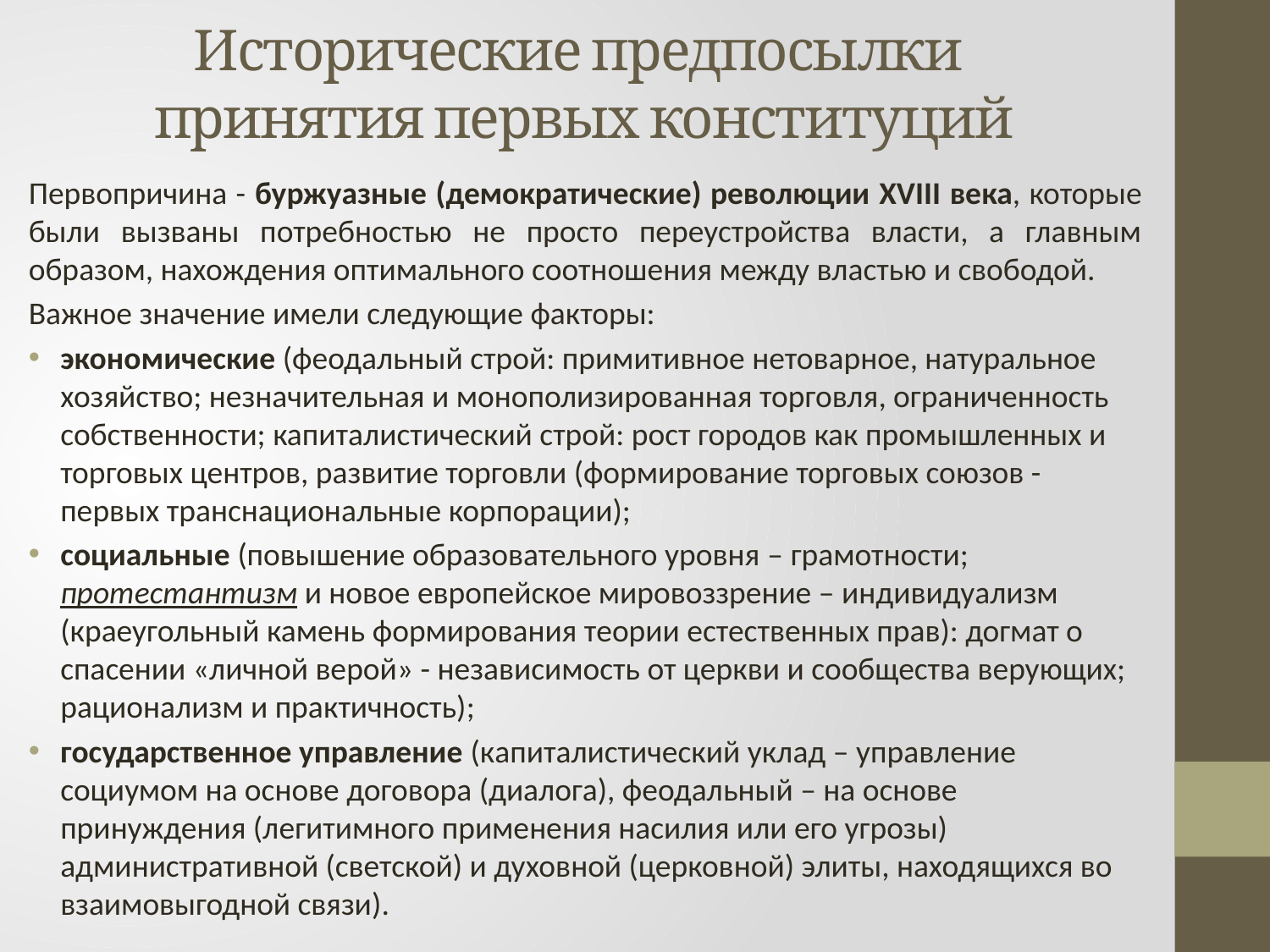

# Исторические предпосылки принятия первых конституций
Первопричина - буржуазные (демократические) революции XVIII века, которые были вызваны потребностью не просто переустройства власти, а главным образом, нахождения оптимального соотношения между властью и свободой.
Важное значение имели следующие факторы:
экономические (феодальный строй: примитивное нетоварное, натуральное хозяйство; незначительная и монополизированная торговля, ограниченность собственности; капиталистический строй: рост городов как промышленных и торговых центров, развитие торговли (формирование торговых союзов - первых транснациональные корпорации);
социальные (повышение образовательного уровня – грамотности; протестантизм и новое европейское мировоззрение – индивидуализм (краеугольный камень формирования теории естественных прав): догмат о спасении «личной верой» - независимость от церкви и сообщества верующих; рационализм и практичность);
государственное управление (капиталистический уклад – управление социумом на основе договора (диалога), феодальный – на основе принуждения (легитимного применения насилия или его угрозы) административной (светской) и духовной (церковной) элиты, находящихся во взаимовыгодной связи).